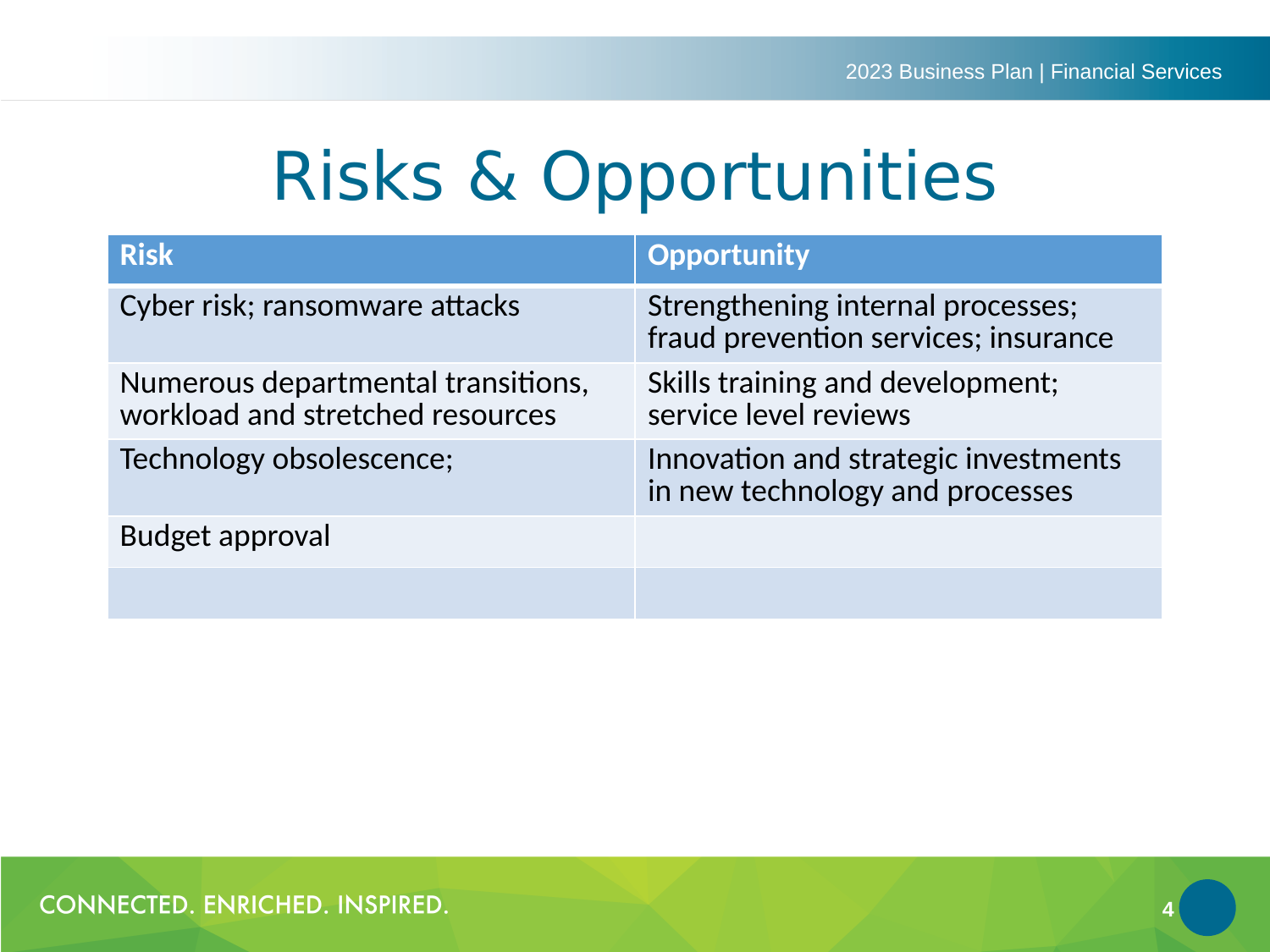

2023 Business Plan | Financial Services
# Risks & Opportunities
| Risk | Opportunity |
| --- | --- |
| Cyber risk; ransomware attacks | Strengthening internal processes; fraud prevention services; insurance |
| Numerous departmental transitions, workload and stretched resources | Skills training and development; service level reviews |
| Technology obsolescence; | Innovation and strategic investments in new technology and processes |
| Budget approval |  |
|  |  |